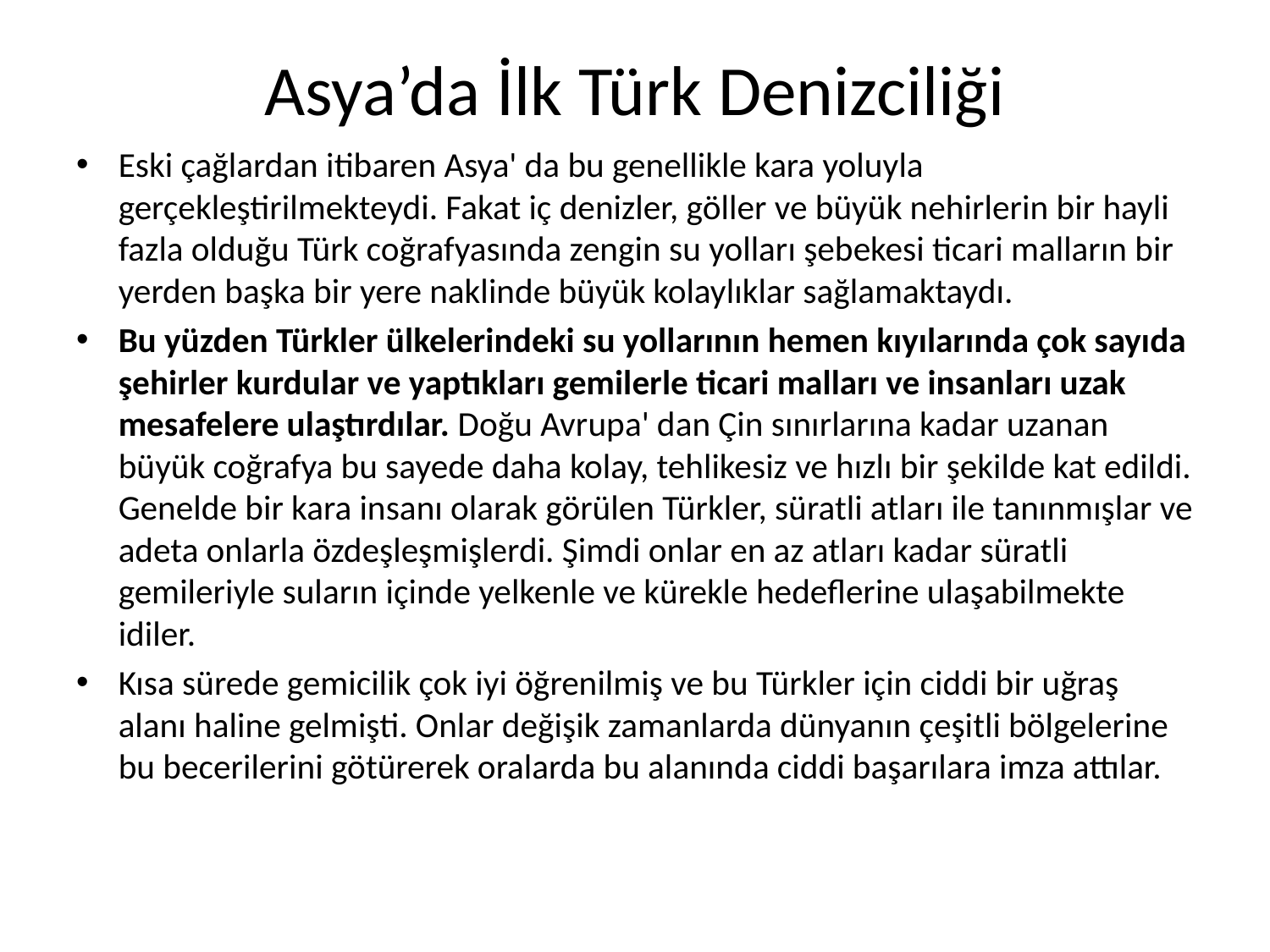

# Asya’da İlk Türk Denizciliği
Eski çağlardan itibaren Asya' da bu genellikle kara yoluyla gerçekleştirilmekteydi. Fakat iç denizler, göller ve büyük nehirlerin bir hayli fazla olduğu Türk coğrafyasında zengin su yolları şebekesi ticari malların bir yerden başka bir yere naklinde büyük kolaylıklar sağlamaktaydı.
Bu yüzden Türkler ülkelerindeki su yollarının hemen kıyılarında çok sayıda şehirler kurdular ve yaptıkları gemilerle ticari malları ve insanları uzak mesafelere ulaştırdılar. Doğu Avrupa' dan Çin sınırlarına kadar uzanan büyük coğrafya bu sayede daha kolay, tehlikesiz ve hızlı bir şekilde kat edildi. Genelde bir kara insanı olarak görülen Türkler, süratli atları ile tanınmışlar ve adeta onlarla özdeşleşmişlerdi. Şimdi onlar en az atları kadar süratli gemileriyle suların içinde yelkenle ve kürekle hedeflerine ulaşabilmekte idiler.
Kısa sürede gemicilik çok iyi öğrenilmiş ve bu Türkler için ciddi bir uğraş alanı haline gelmişti. Onlar değişik zamanlarda dünyanın çeşitli bölgelerine bu becerilerini götürerek oralarda bu alanında ciddi başarılara imza attılar.